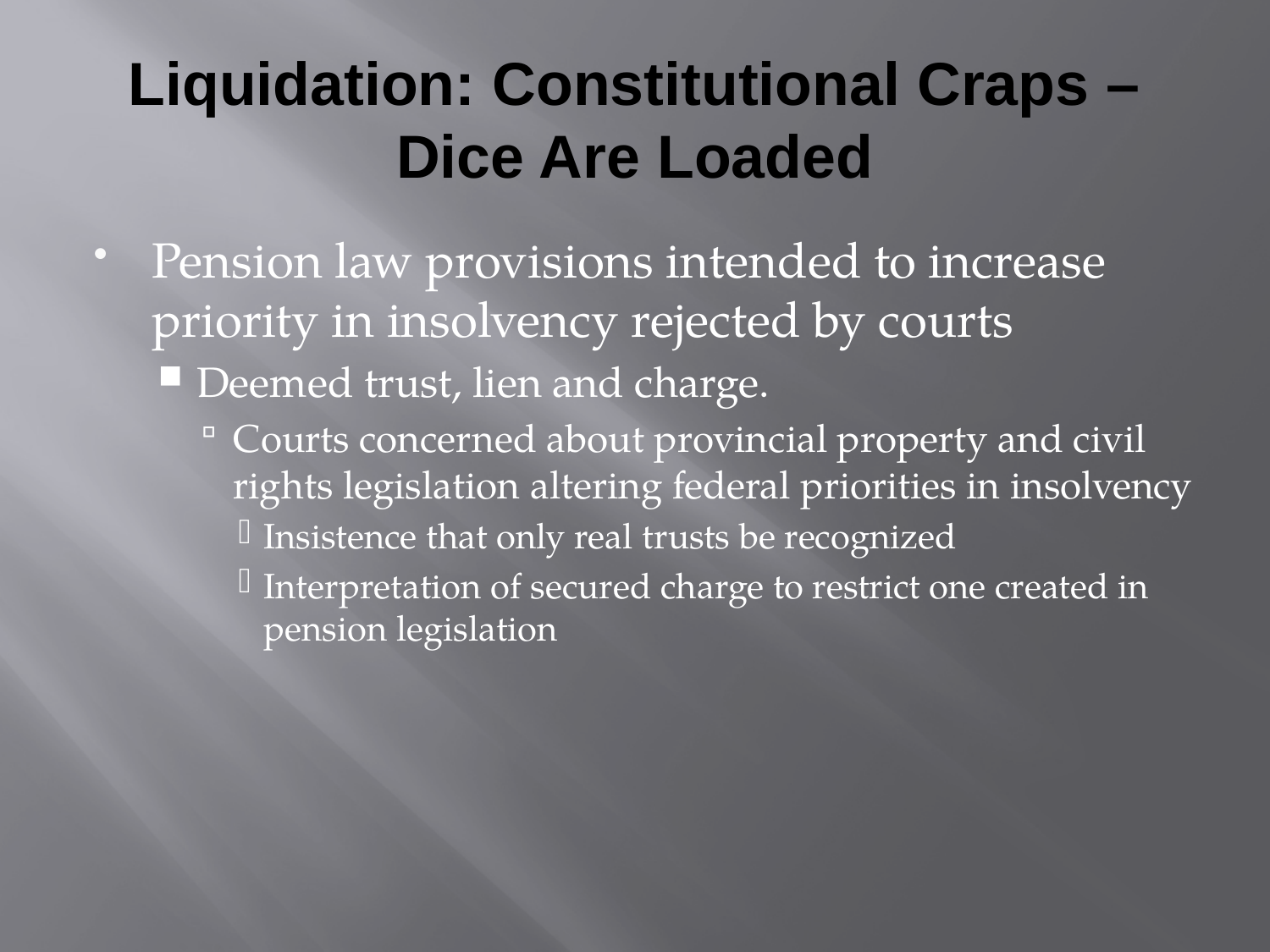

# Liquidation: Constitutional Craps – Dice Are Loaded
Pension law provisions intended to increase priority in insolvency rejected by courts
Deemed trust, lien and charge.
Courts concerned about provincial property and civil rights legislation altering federal priorities in insolvency
Insistence that only real trusts be recognized
Interpretation of secured charge to restrict one created in pension legislation